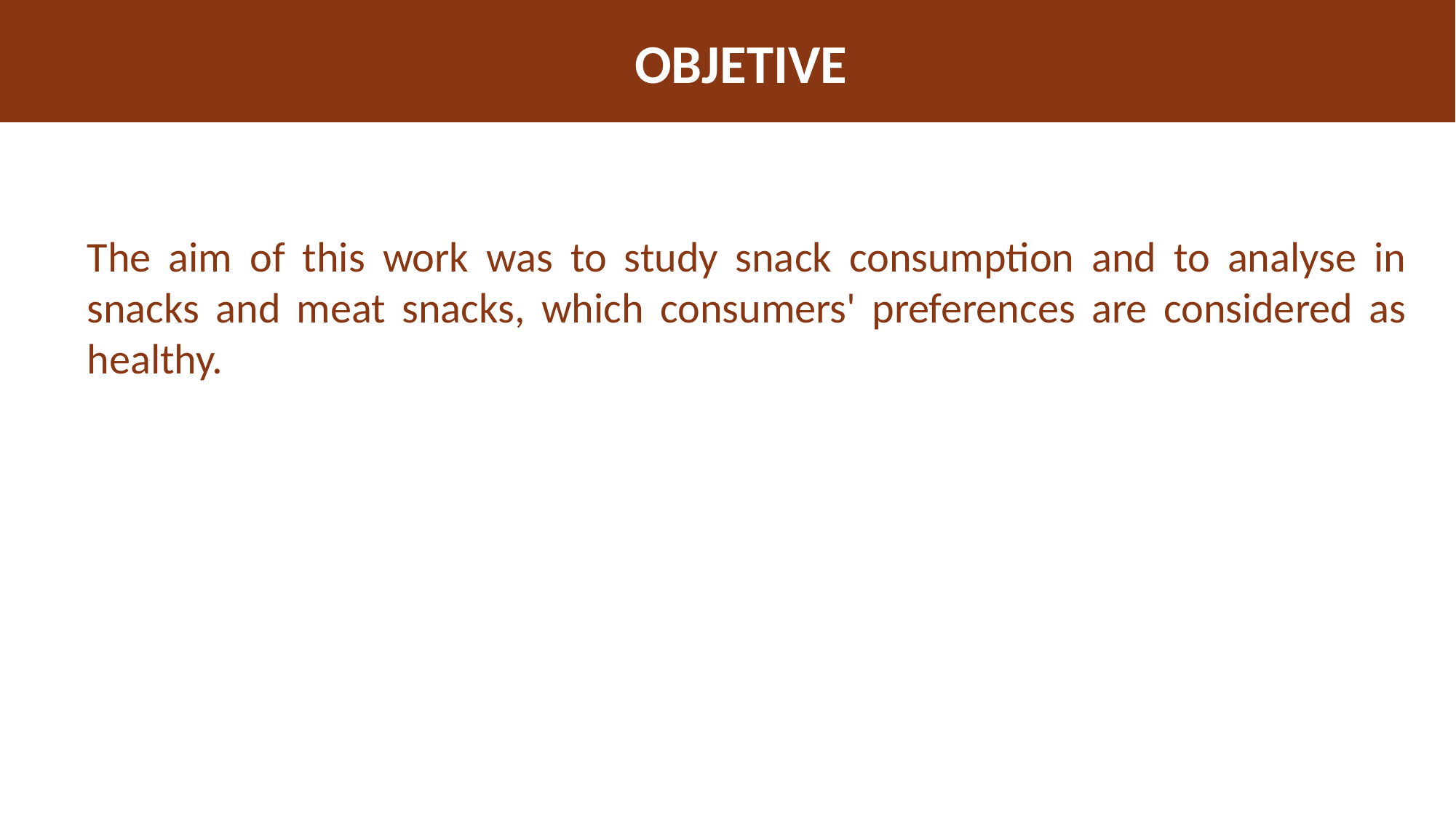

OBJETIVE
The aim of this work was to study snack consumption and to analyse in snacks and meat snacks, which consumers' preferences are considered as healthy.